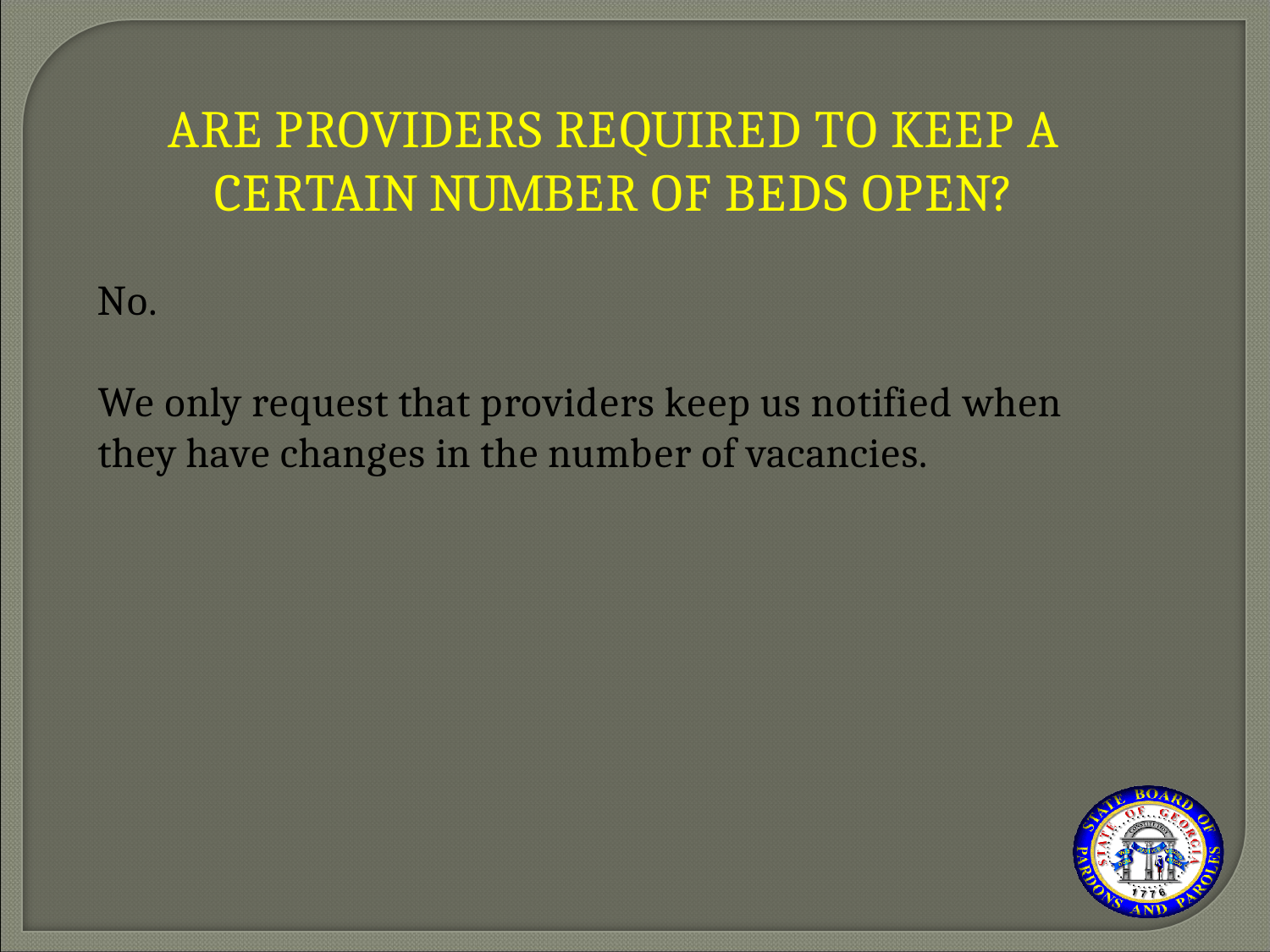

ARE PROVIDERS REQUIRED TO KEEP A CERTAIN NUMBER OF BEDS OPEN?

No.

We only request that providers keep us notified when they have changes in the number of vacancies.